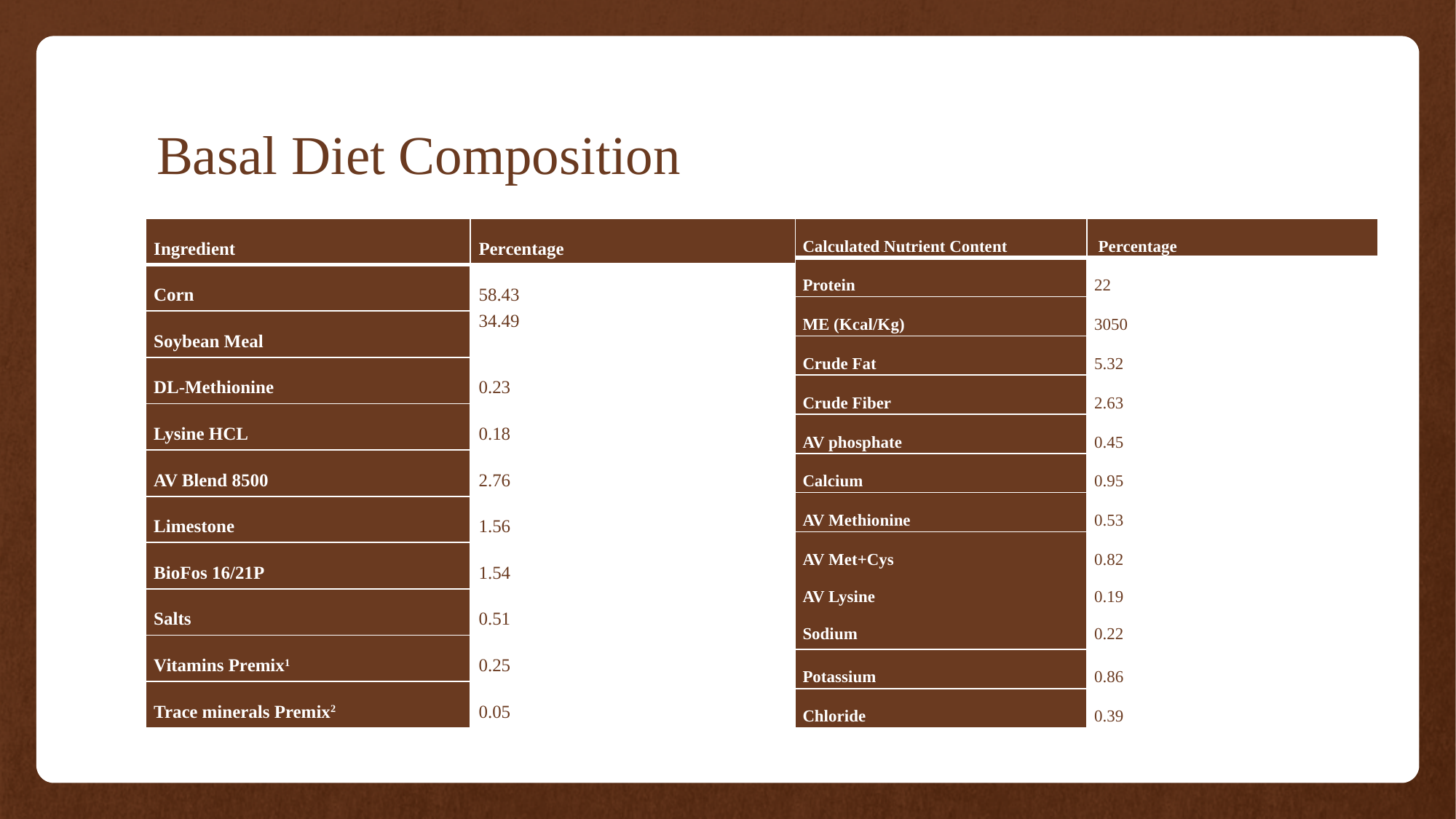

# Basal Diet Composition
| Ingredient | Percentage |
| --- | --- |
| Corn | 58.43 |
| Soybean Meal | 34.49 |
| DL-Methionine | 0.23 |
| Lysine HCL | 0.18 |
| AV Blend 8500 | 2.76 |
| Limestone | 1.56 |
| BioFos 16/21P | 1.54 |
| Salts | 0.51 |
| Vitamins Premix1 | 0.25 |
| Trace minerals Premix2 | 0.05 |
| Calculated Nutrient Content | Percentage |
| --- | --- |
| Protein | 22 |
| ME (Kcal/Kg) | 3050 |
| Crude Fat | 5.32 |
| Crude Fiber | 2.63 |
| AV phosphate | 0.45 |
| Calcium | 0.95 |
| AV Methionine | 0.53 |
| AV Met+Cys AV Lysine Sodium | 0.82 0.19 0.22 |
| Potassium | 0.86 |
| Chloride | 0.39 |